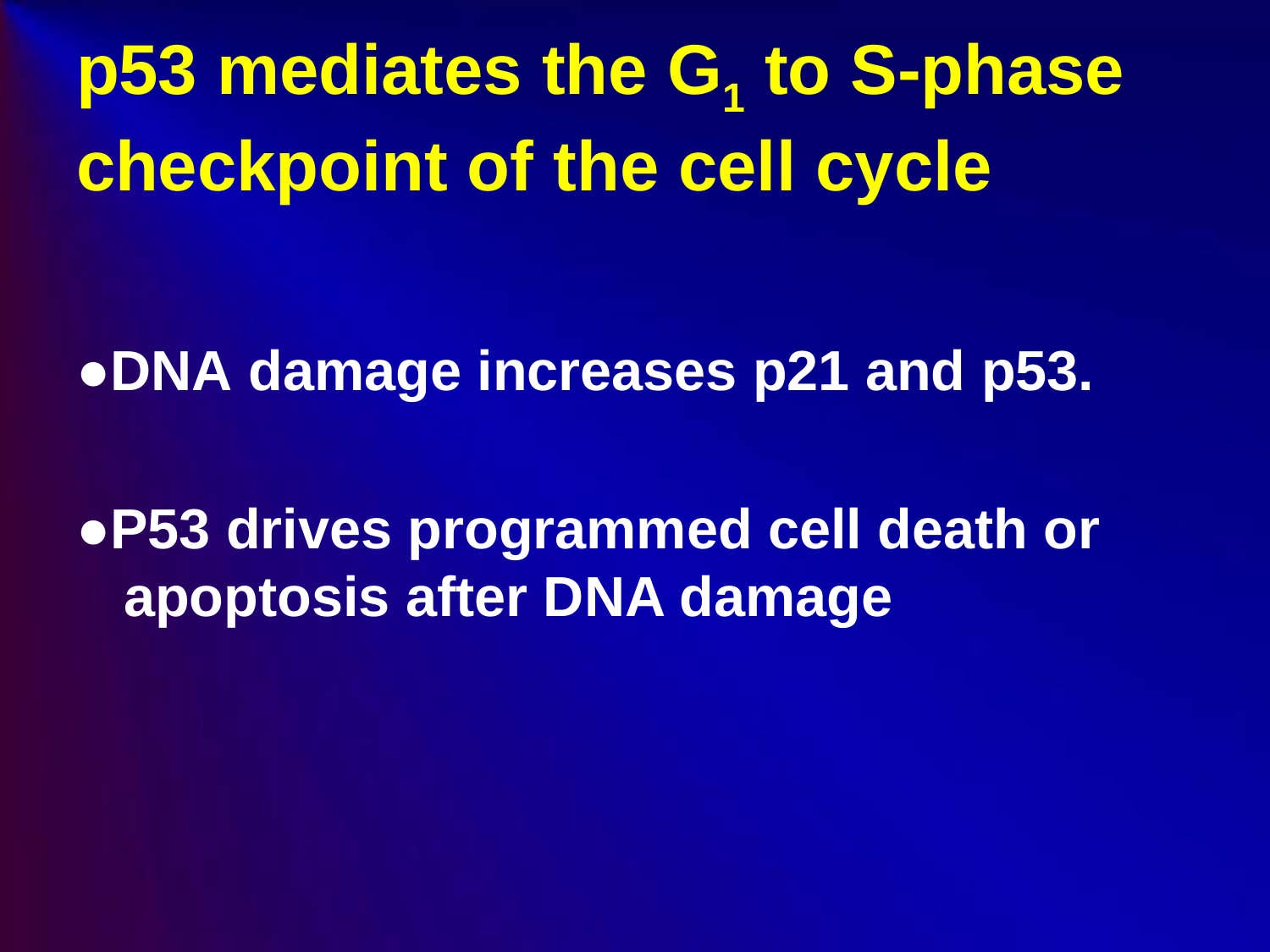

# p53 mediates the G1 to S-phase checkpoint of the cell cycle
●DNA damage increases p21 and p53.

●P53 drives programmed cell death or apoptosis after DNA damage